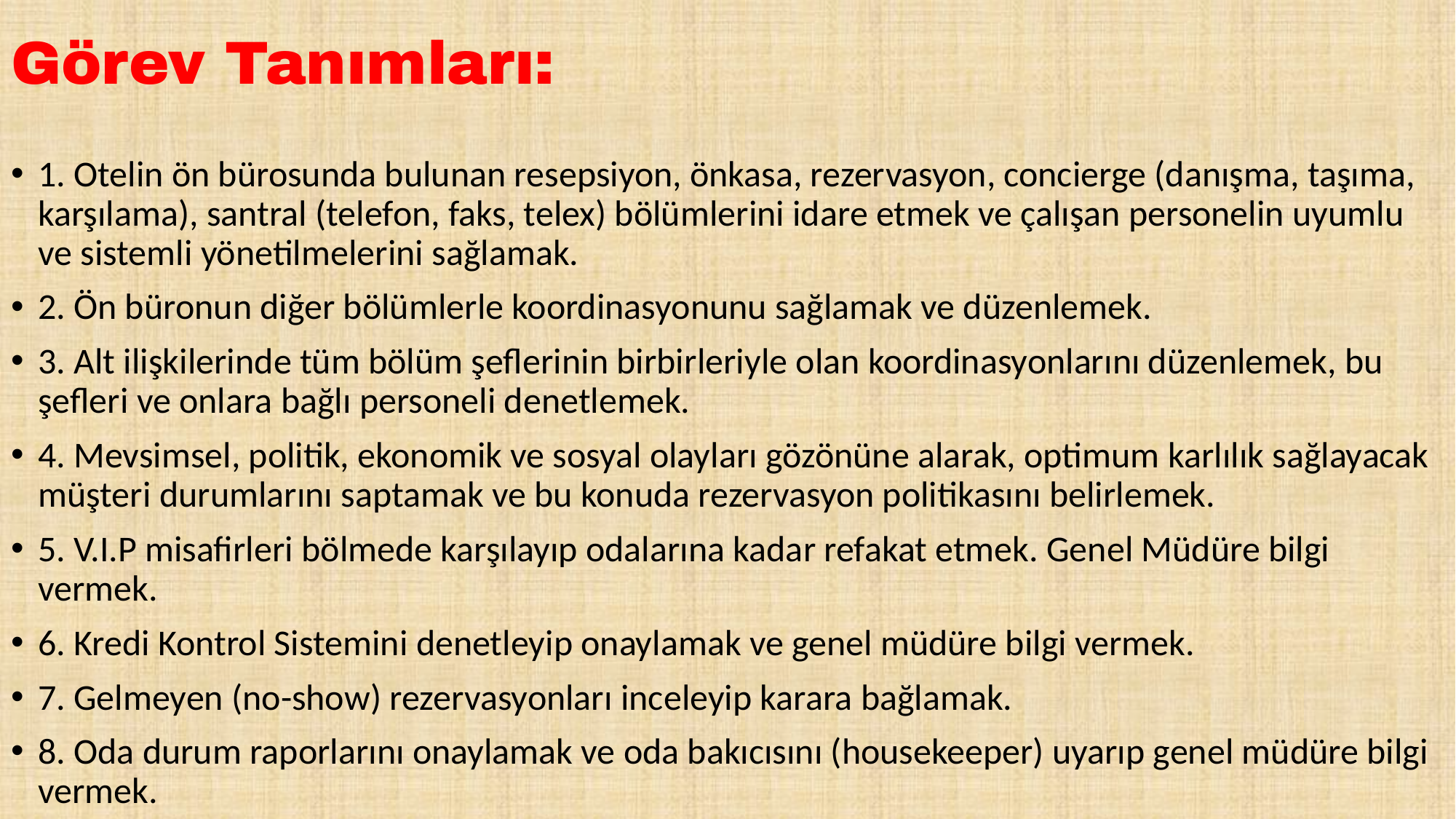

# Görev Tanımları:
1. Otelin ön bürosunda bulunan resepsiyon, önkasa, rezervasyon, concierge (danışma, taşıma, karşılama), santral (telefon, faks, telex) bölümlerini idare etmek ve çalışan personelin uyumlu ve sistemli yönetilmelerini sağlamak.
2. Ön büronun diğer bölümlerle koordinasyonunu sağlamak ve düzenlemek.
3. Alt ilişkilerinde tüm bölüm şeflerinin birbirleriyle olan koordinasyonlarını düzenlemek, bu şefleri ve onlara bağlı personeli denetlemek.
4. Mevsimsel, politik, ekonomik ve sosyal olayları gözönüne alarak, optimum karlılık sağlayacak müşteri durumlarını saptamak ve bu konuda rezervasyon politikasını belirlemek.
5. V.I.P misafirleri bölmede karşılayıp odalarına kadar refakat etmek. Genel Müdüre bilgi vermek.
6. Kredi Kontrol Sistemini denetleyip onaylamak ve genel müdüre bilgi vermek.
7. Gelmeyen (no-show) rezervasyonları inceleyip karara bağlamak.
8. Oda durum raporlarını onaylamak ve oda bakıcısını (housekeeper) uyarıp genel müdüre bilgi vermek.